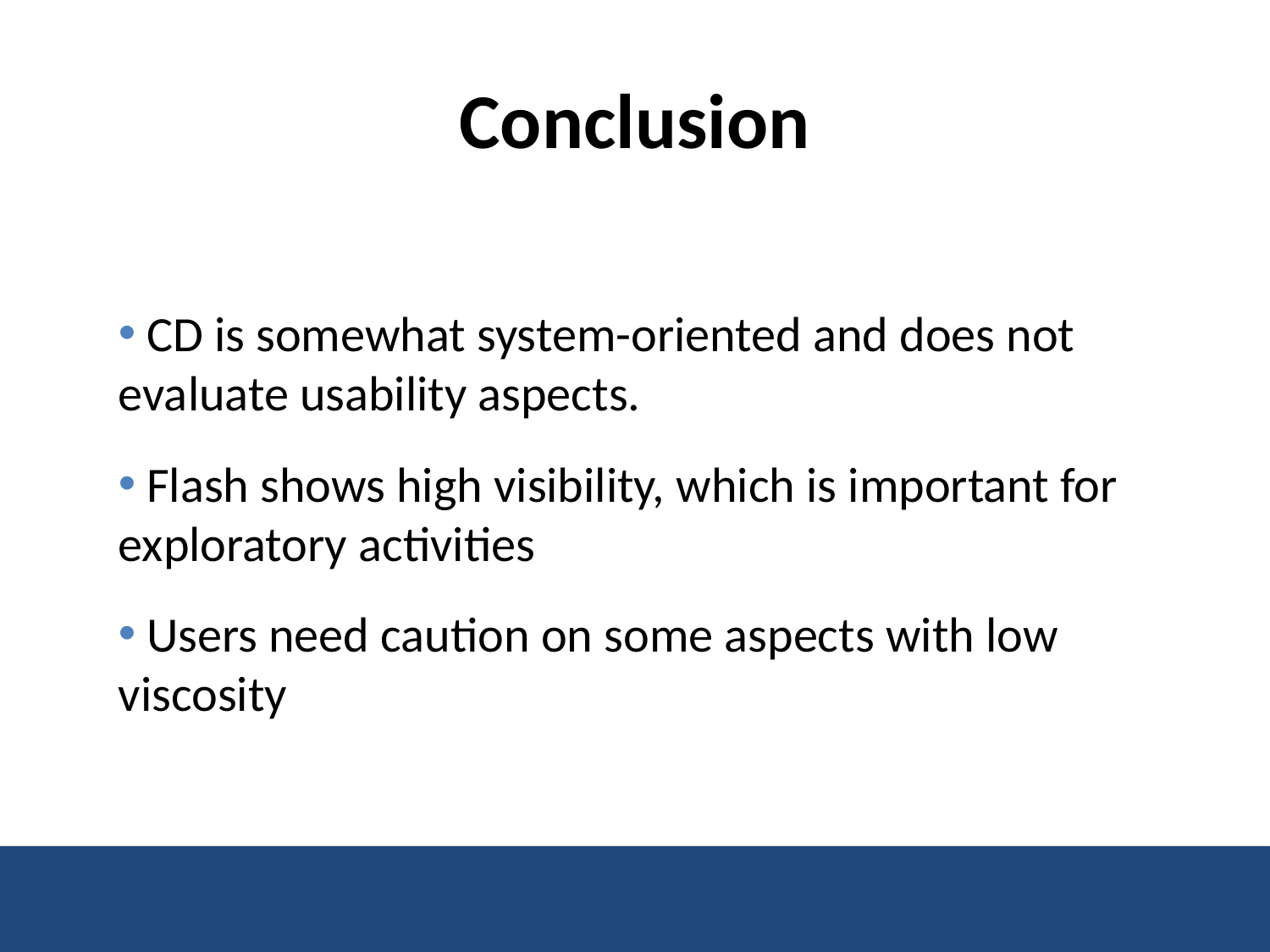

# Conclusion
 CD is somewhat system-oriented and does not evaluate usability aspects.
 Flash shows high visibility, which is important for exploratory activities
 Users need caution on some aspects with low viscosity